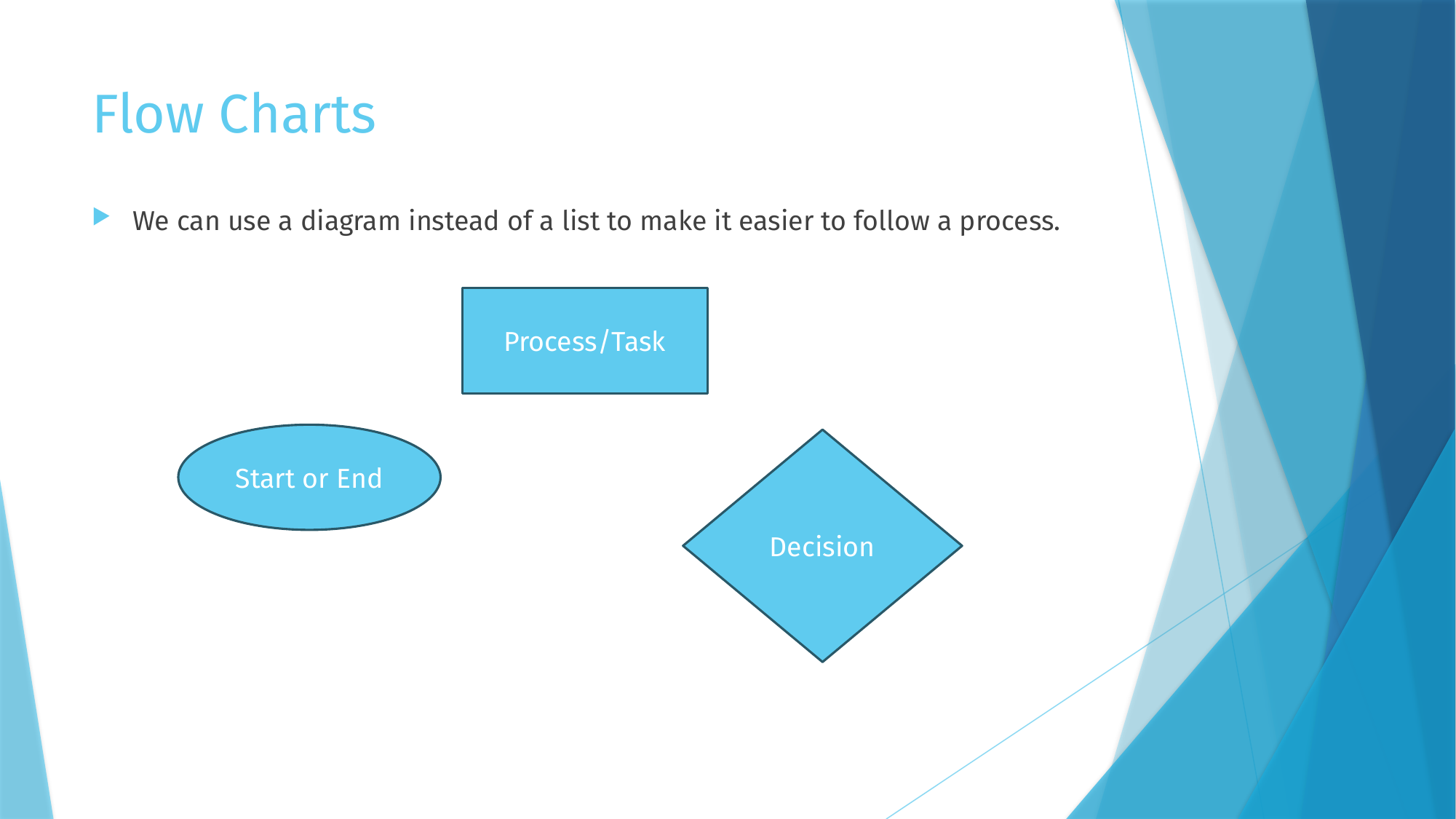

# Flow Charts
We can use a diagram instead of a list to make it easier to follow a process.
Process/Task
Start or End
Decision